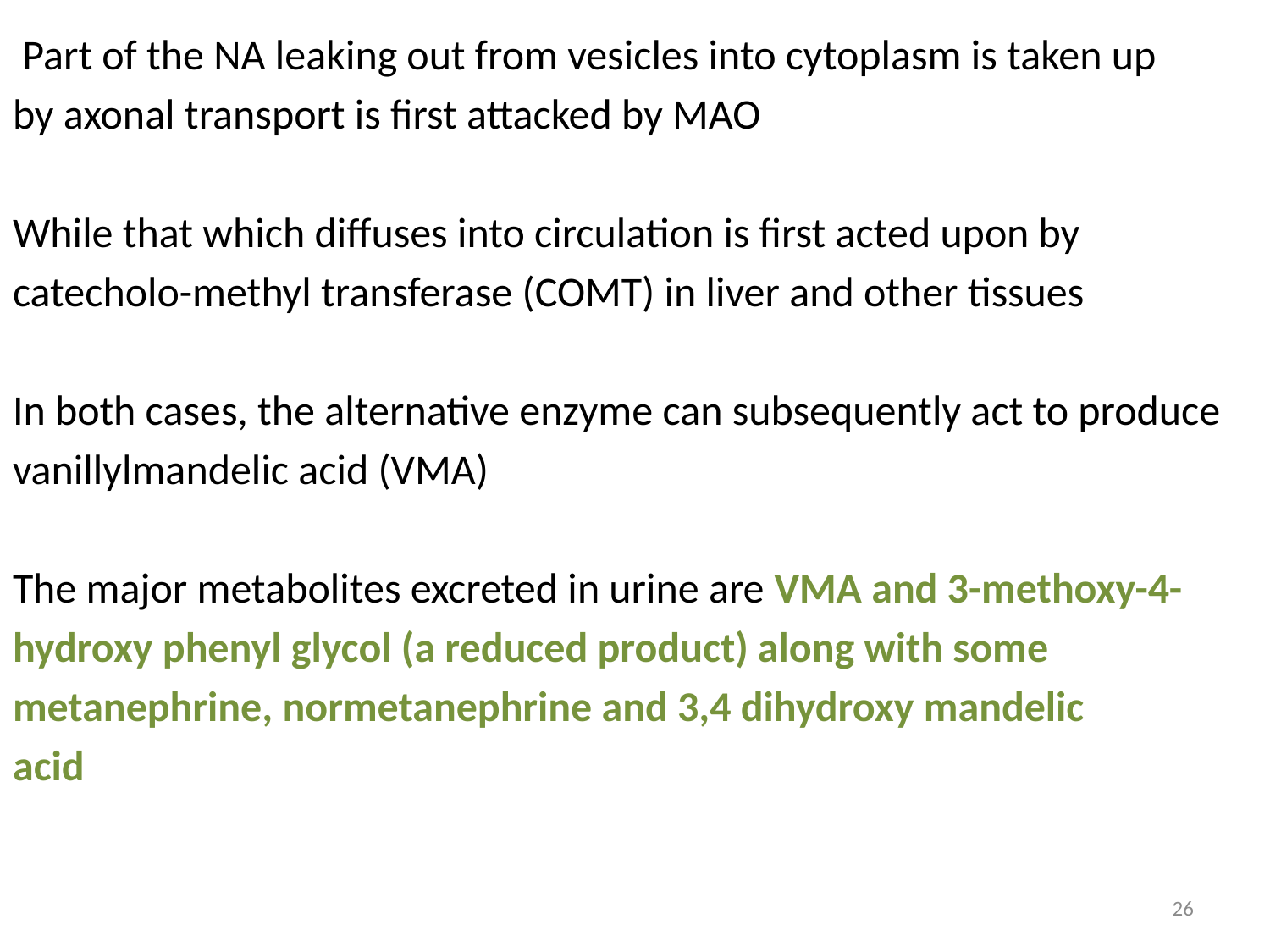

Part of the NA leaking out from vesicles into cytoplasm is taken up
by axonal transport is first attacked by MAO

While that which diffuses into circulation is first acted upon by
catecholo-methyl transferase (COMT) in liver and other tissues

In both cases, the alternative enzyme can subsequently act to produce
vanillylmandelic acid (VMA)

The major metabolites excreted in urine are VMA and 3-methoxy-4-
hydroxy phenyl glycol (a reduced product) along with some
metanephrine, normetanephrine and 3,4 dihydroxy mandelic
acid

#
26